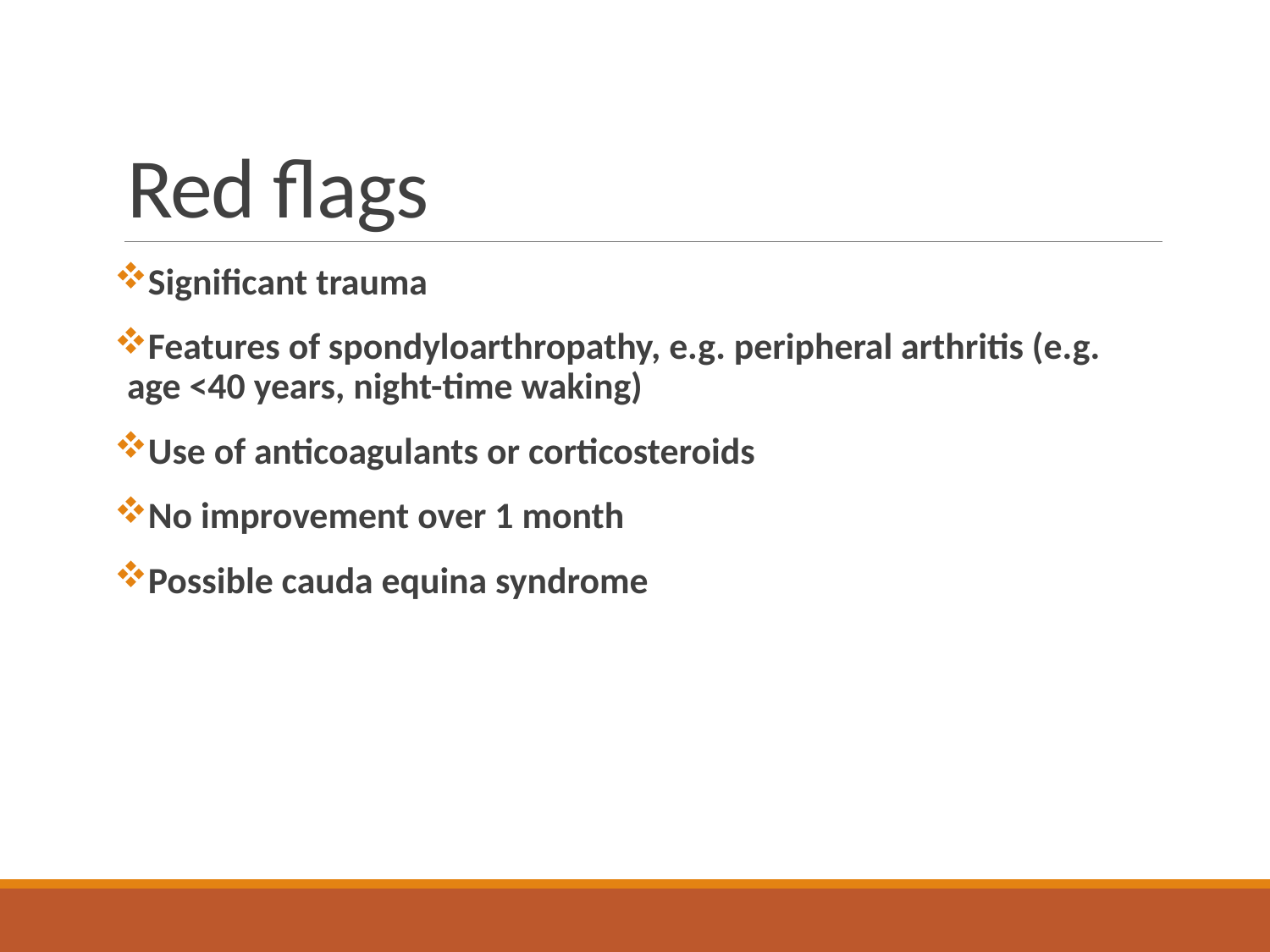

# Red flags
Significant trauma
Features of spondyloarthropathy, e.g. peripheral arthritis (e.g. age <40 years, night-time waking)
Use of anticoagulants or corticosteroids
No improvement over 1 month
Possible cauda equina syndrome